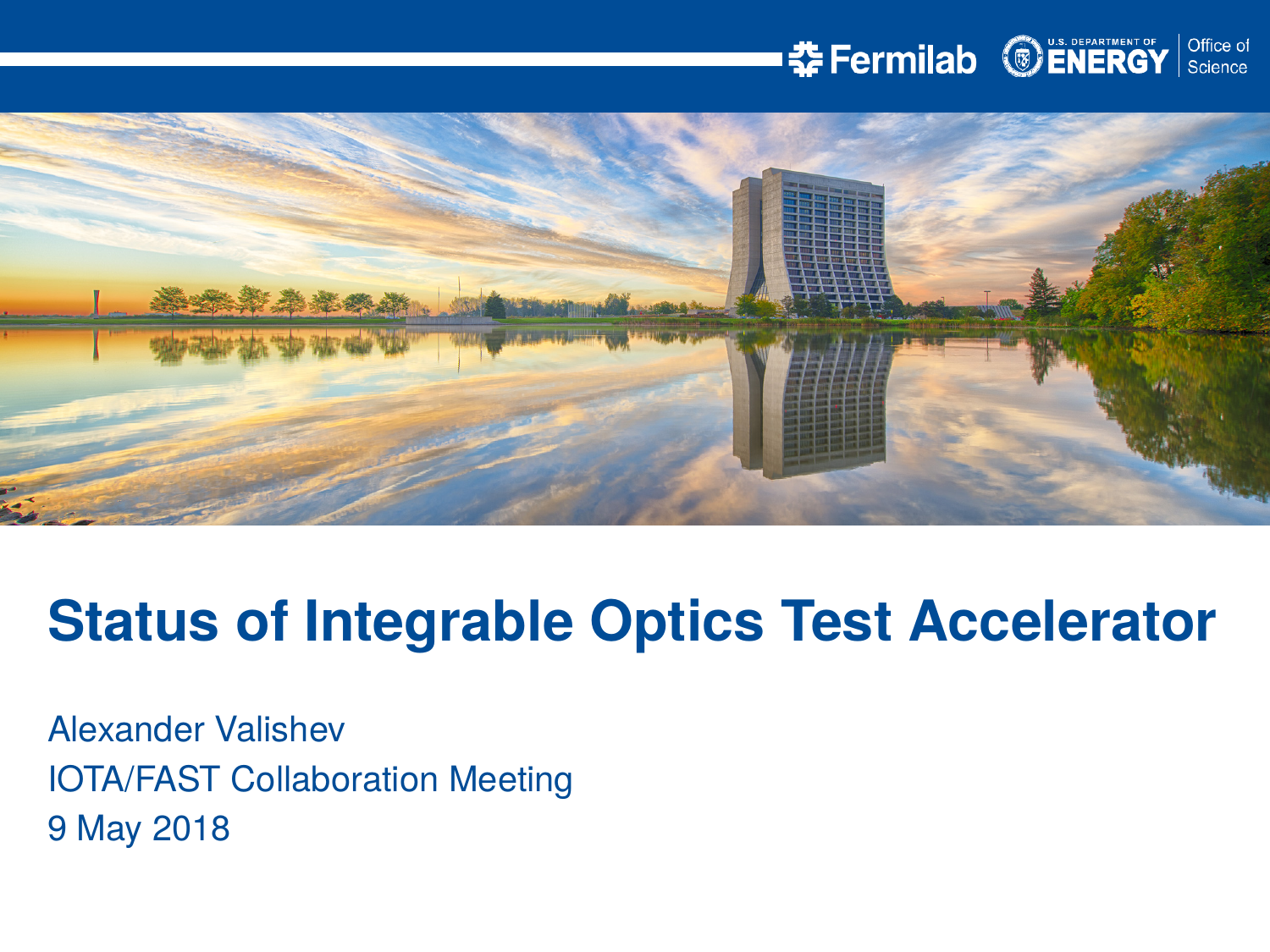

Status of Integrable Optics Test Accelerator
Alexander Valishev
IOTA/FAST Collaboration Meeting
9 May 2018